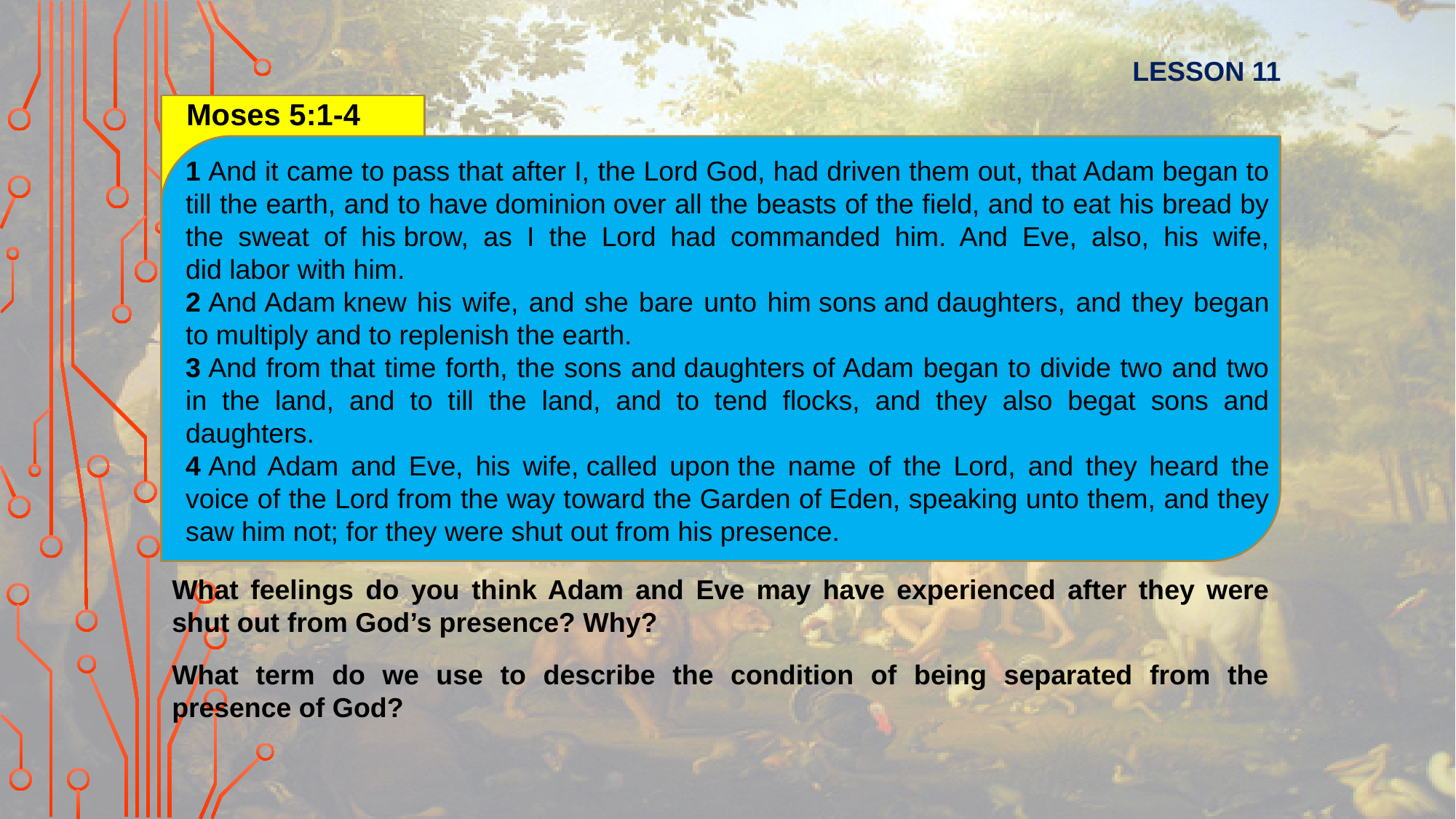

LESSON 11
Moses 5:1-4

1 And it came to pass that after I, the Lord God, had driven them out, that Adam began to till the earth, and to have dominion over all the beasts of the field, and to eat his bread by the sweat of his brow, as I the Lord had commanded him. And Eve, also, his wife, did labor with him.
2 And Adam knew his wife, and she bare unto him sons and daughters, and they began to multiply and to replenish the earth.
3 And from that time forth, the sons and daughters of Adam began to divide two and two in the land, and to till the land, and to tend flocks, and they also begat sons and daughters.
4 And Adam and Eve, his wife, called upon the name of the Lord, and they heard the voice of the Lord from the way toward the Garden of Eden, speaking unto them, and they saw him not; for they were shut out from his presence.
What feelings do you think Adam and Eve may have experienced after they were shut out from God’s presence? Why?
What term do we use to describe the condition of being separated from the presence of God?